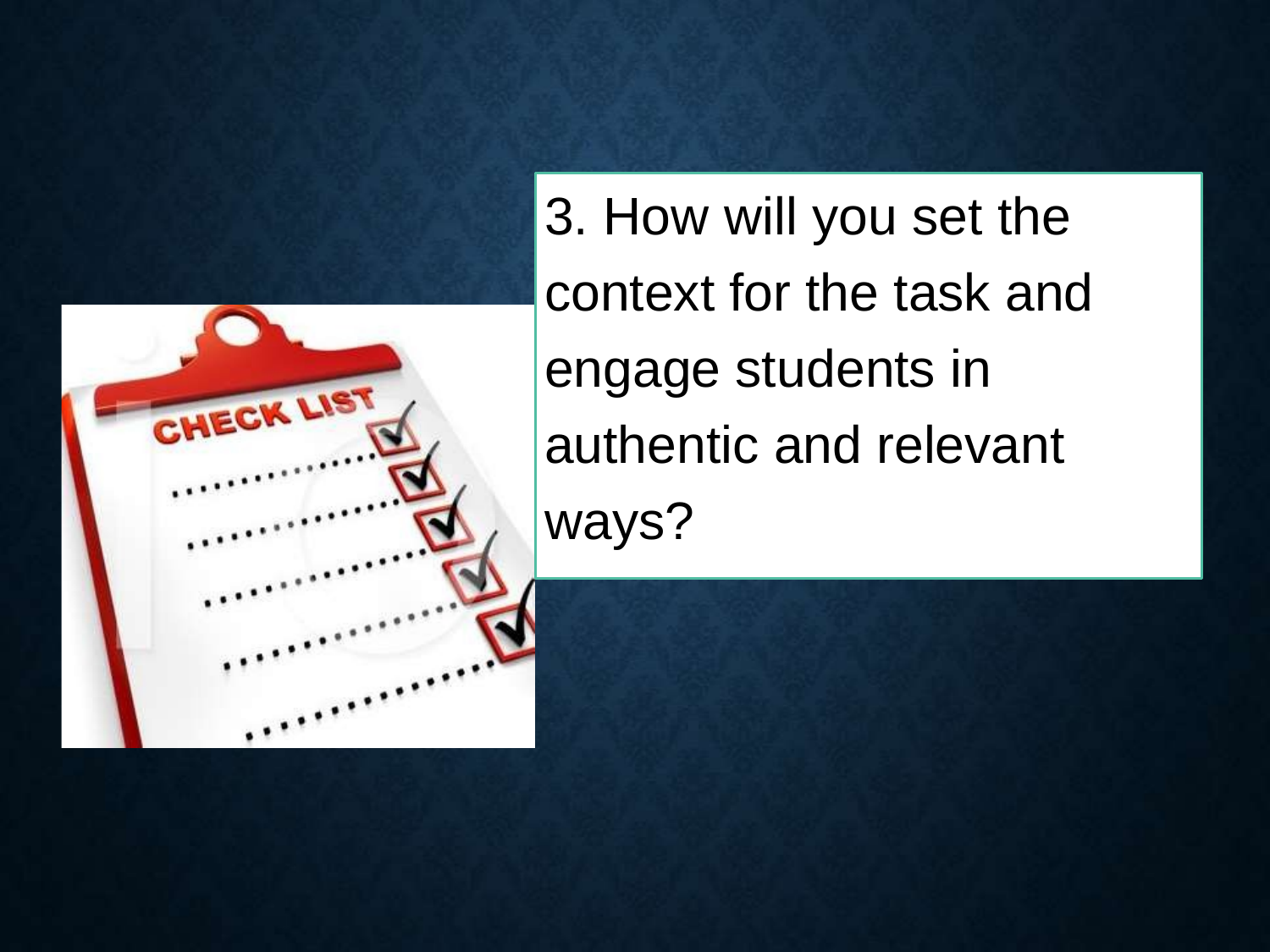

3. How will you set the
context for the task and
engage students in
authentic and relevant
ways?